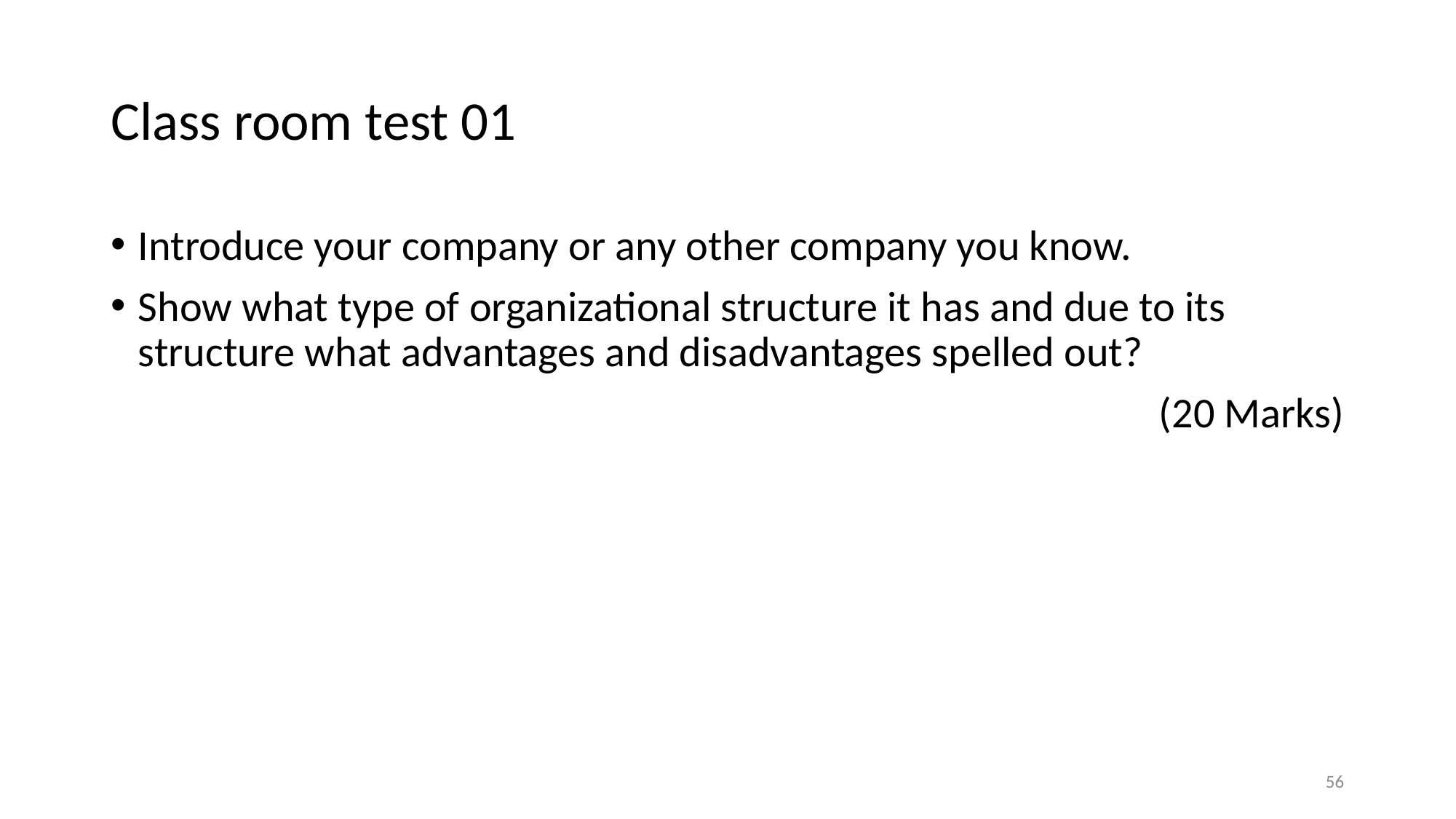

# Class room test 01
Introduce your company or any other company you know.
Show what type of organizational structure it has and due to its structure what advantages and disadvantages spelled out?
(20 Marks)
56